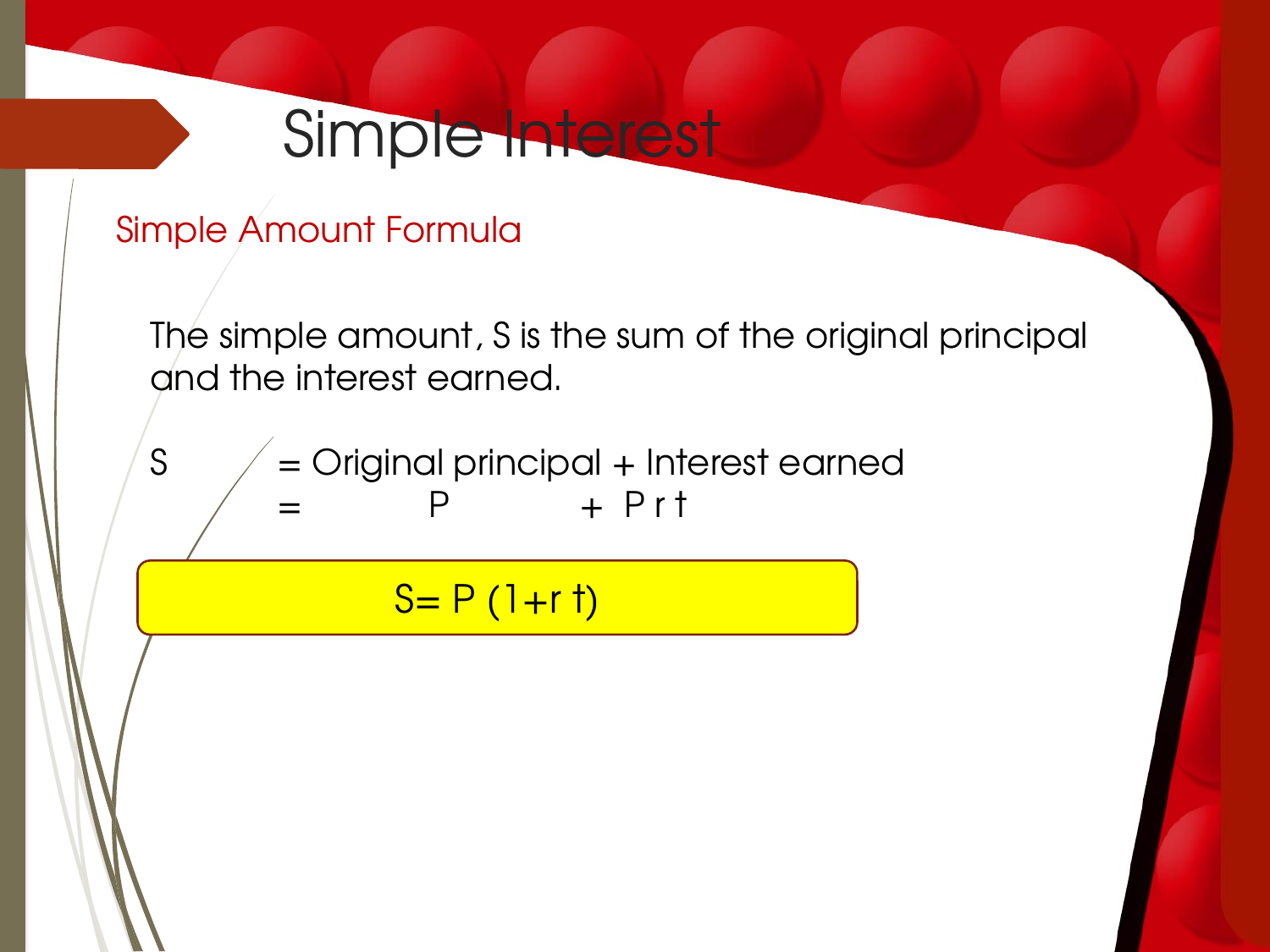

# Simple Interest
Simple Amount Formula
The simple amount, S is the sum of the original principal and the interest earned.

S 	= Original principal + Interest earned
	=             P 	     +  P r t

S= P (1+r t)